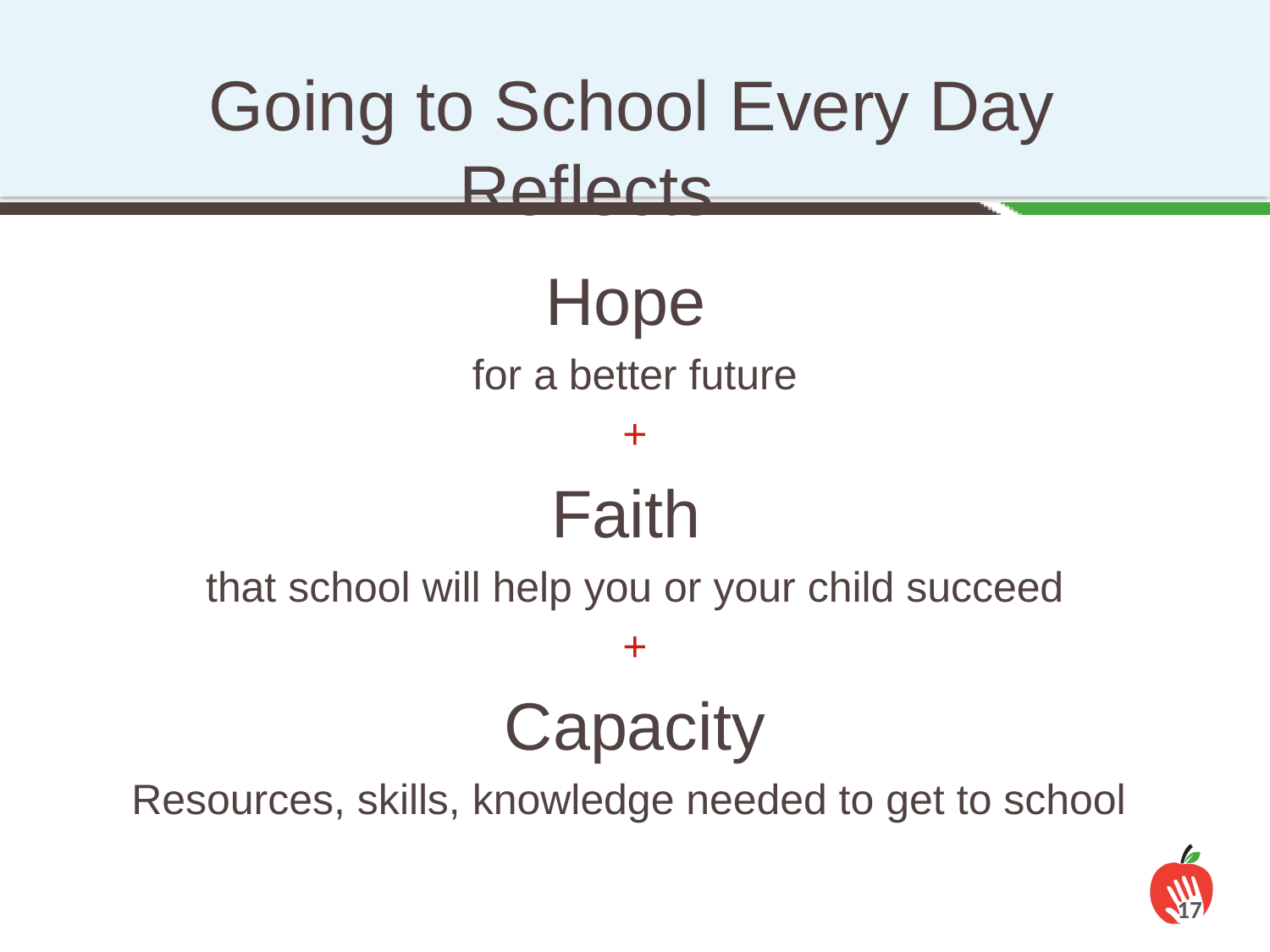

Going to School Every Day Reflects…
Hope
for a better future
+
Faith
that school will help you or your child succeed
+
Capacity
Resources, skills, knowledge needed to get to school

17